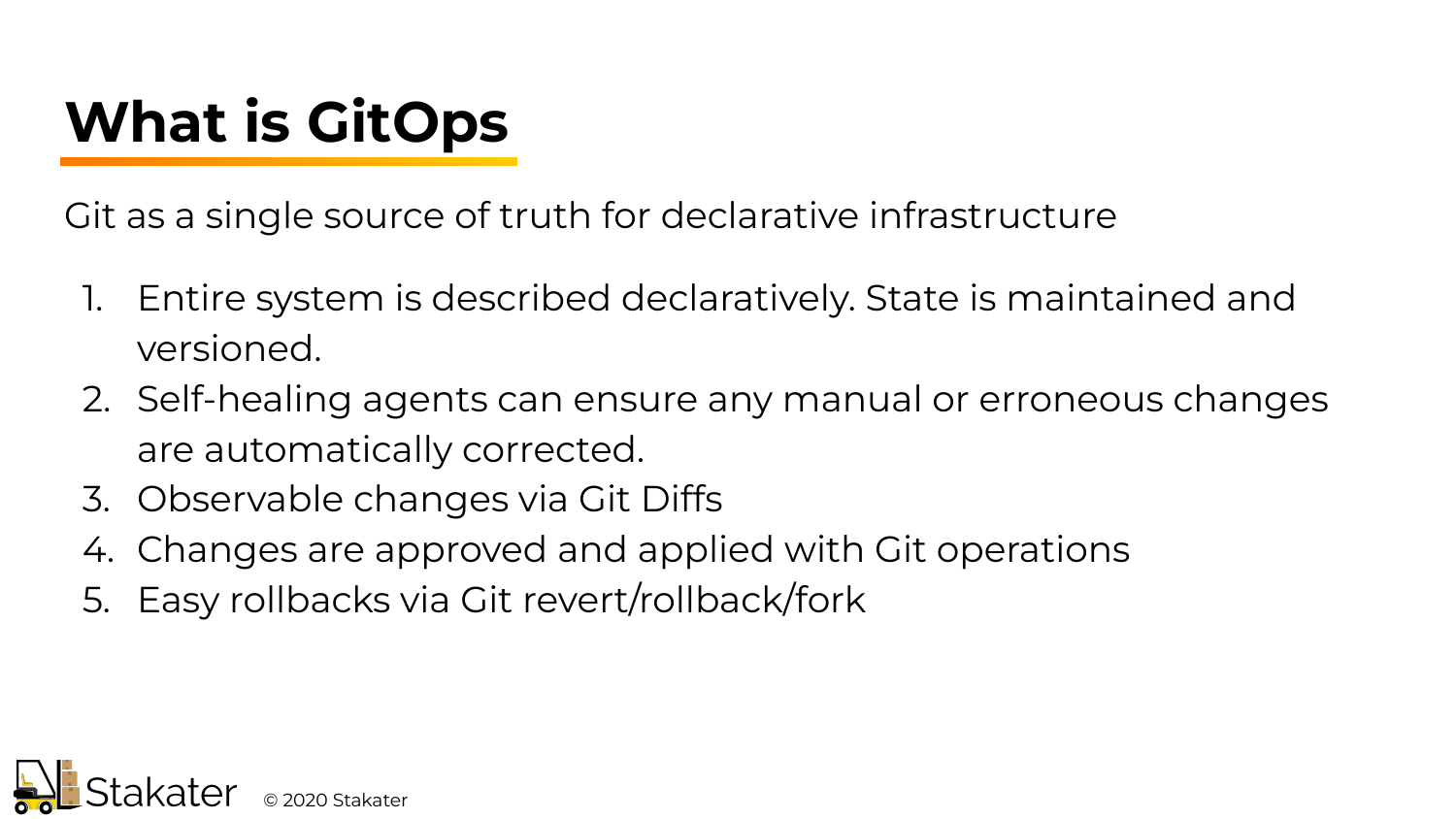

What is GitOps

Git as a single source of truth for declarative infrastructure
Entire system is described declaratively. State is maintained and versioned.
Self-healing agents can ensure any manual or erroneous changes are automatically corrected.
Observable changes via Git Diffs
Changes are approved and applied with Git operations
Easy rollbacks via Git revert/rollback/fork